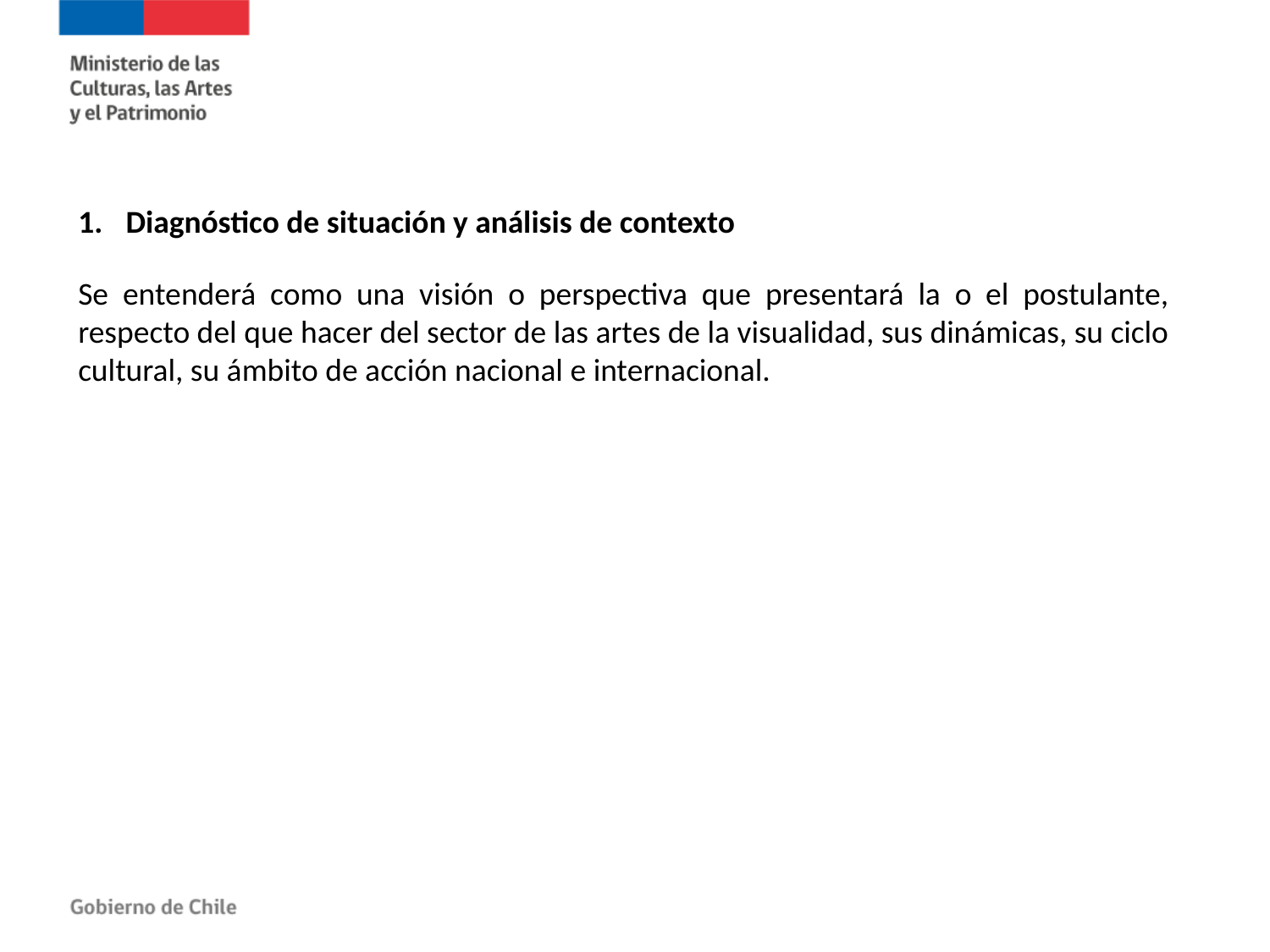

Diagnóstico de situación y análisis de contexto

Se entenderá como una visión o perspectiva que presentará la o el postulante, respecto del que hacer del sector de las artes de la visualidad, sus dinámicas, su ciclo cultural, su ámbito de acción nacional e internacional.